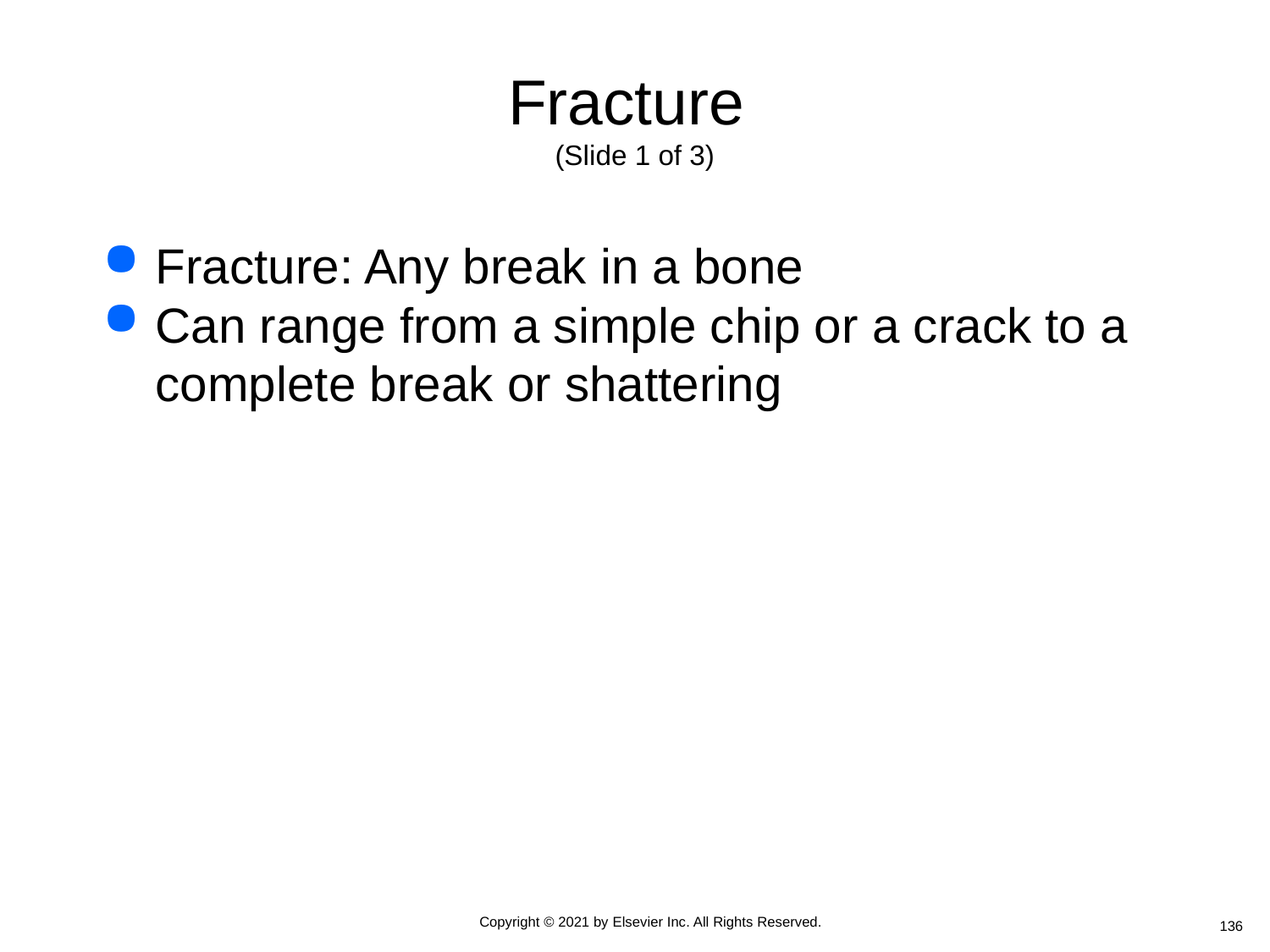

# Fracture (Slide 1 of 3)
Fracture: Any break in a bone
Can range from a simple chip or a crack to a complete break or shattering

136